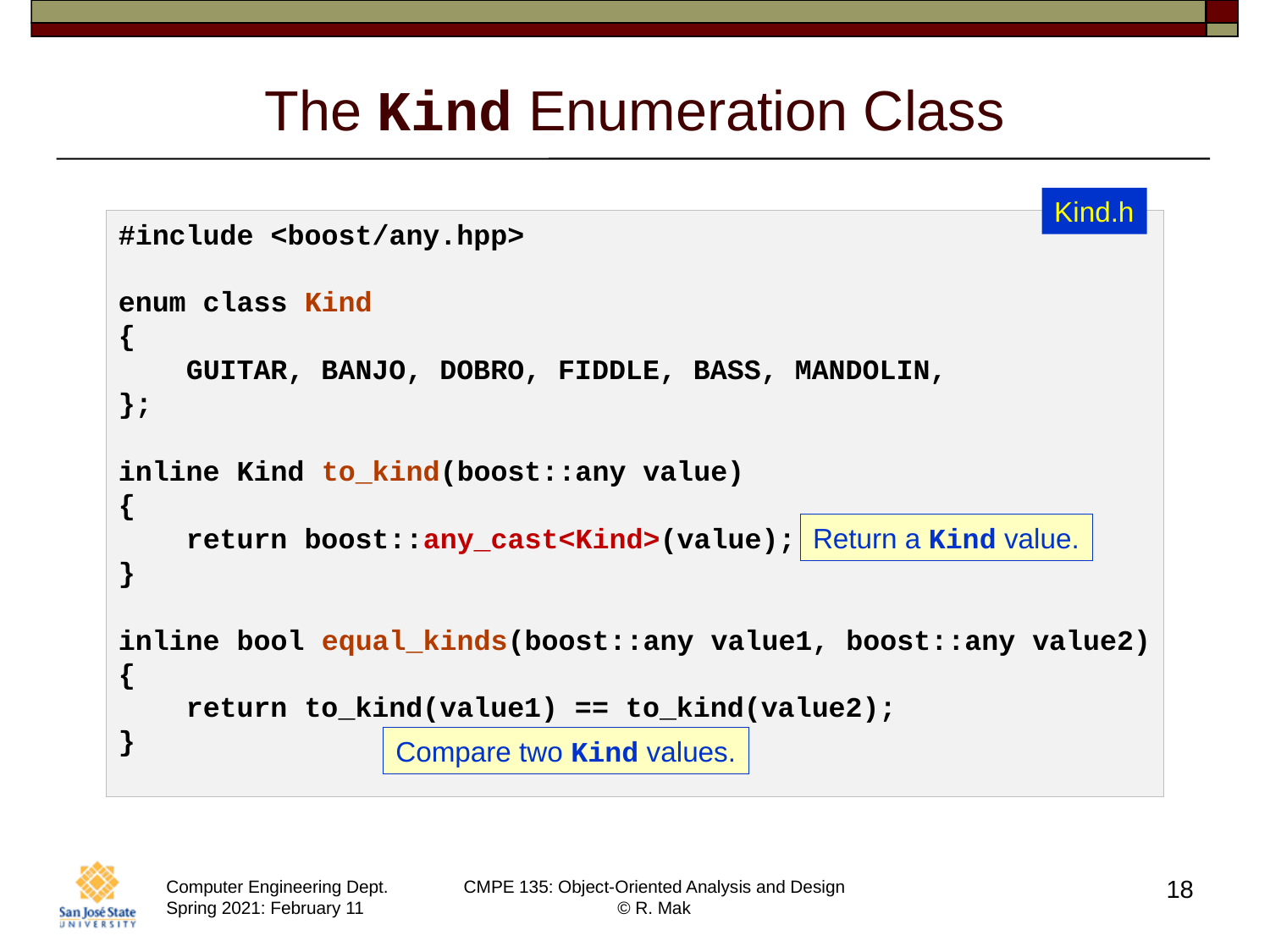

# The Kind Enumeration Class
Kind.h
#include <boost/any.hpp>
enum class Kind
{
    GUITAR, BANJO, DOBRO, FIDDLE, BASS, MANDOLIN,
};
inline Kind to_kind(boost::any value)
{
    return boost::any_cast<Kind>(value);
}

inline bool equal_kinds(boost::any value1, boost::any value2)
{
    return to_kind(value1) == to_kind(value2);
}

Return a Kind value.
Compare two Kind values.
18